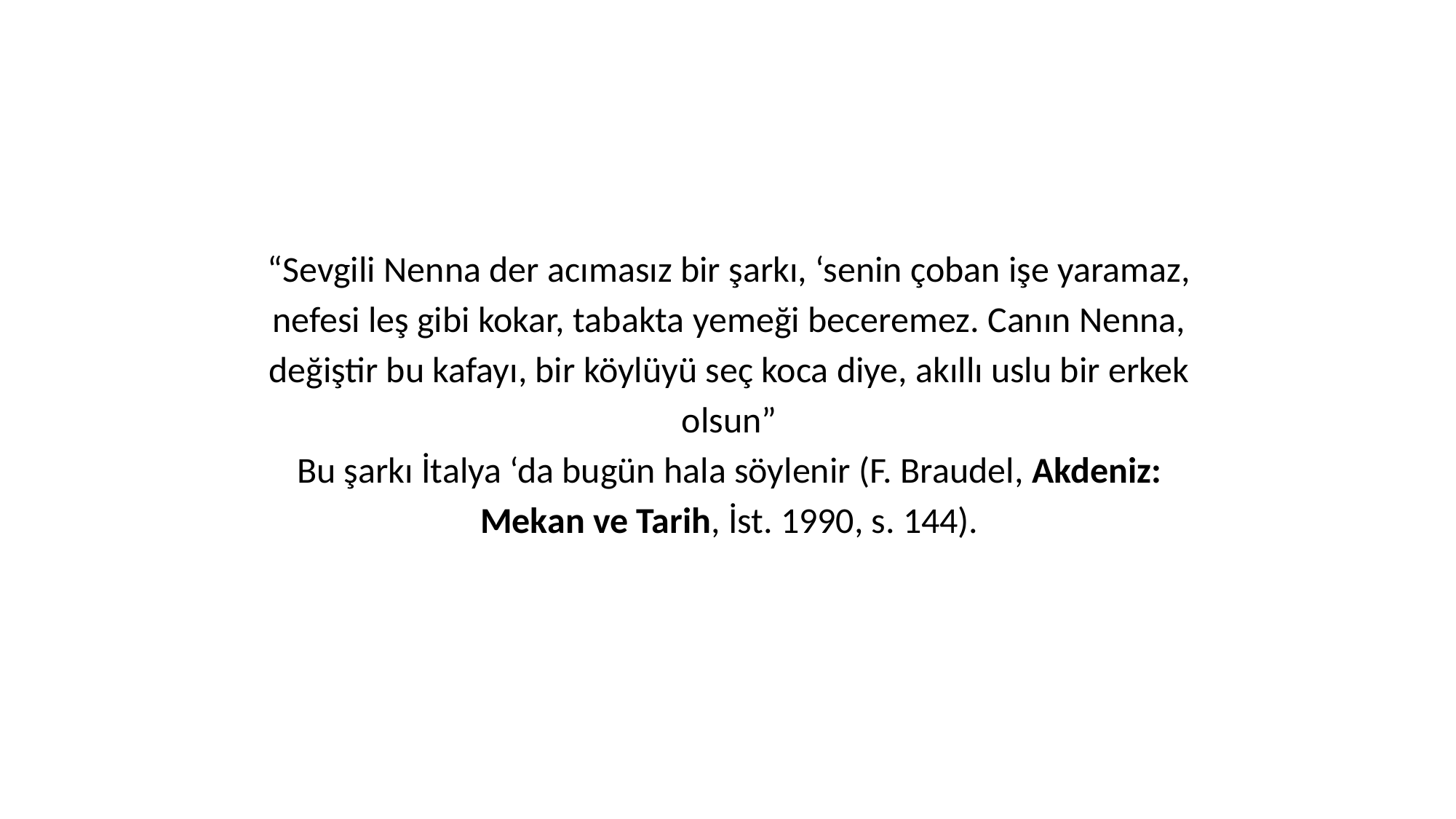

“Sevgili Nenna der acımasız bir şarkı, ‘senin çoban işe yaramaz, nefesi leş gibi kokar, tabakta yemeği beceremez. Canın Nenna, değiştir bu kafayı, bir köylüyü seç koca diye, akıllı uslu bir erkek olsun”
Bu şarkı İtalya ‘da bugün hala söylenir (F. Braudel, Akdeniz: Mekan ve Tarih, İst. 1990, s. 144).